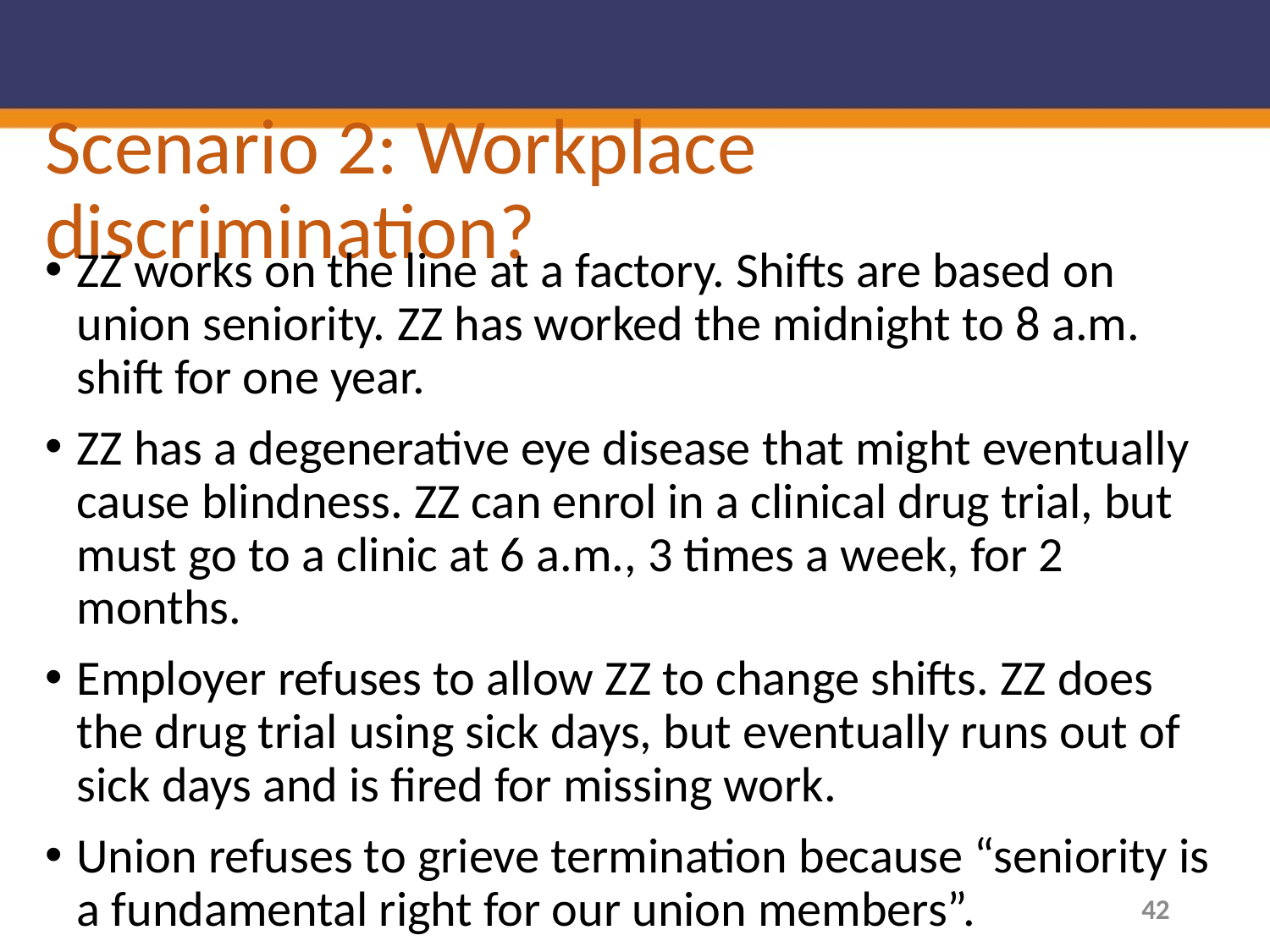

# Scenario 2: Workplace discrimination?
ZZ works on the line at a factory. Shifts are based on union seniority. ZZ has worked the midnight to 8 a.m. shift for one year.
ZZ has a degenerative eye disease that might eventually cause blindness. ZZ can enrol in a clinical drug trial, but must go to a clinic at 6 a.m., 3 times a week, for 2 months.
Employer refuses to allow ZZ to change shifts. ZZ does the drug trial using sick days, but eventually runs out of sick days and is fired for missing work.
Union refuses to grieve termination because “seniority is a fundamental right for our union members”.

42